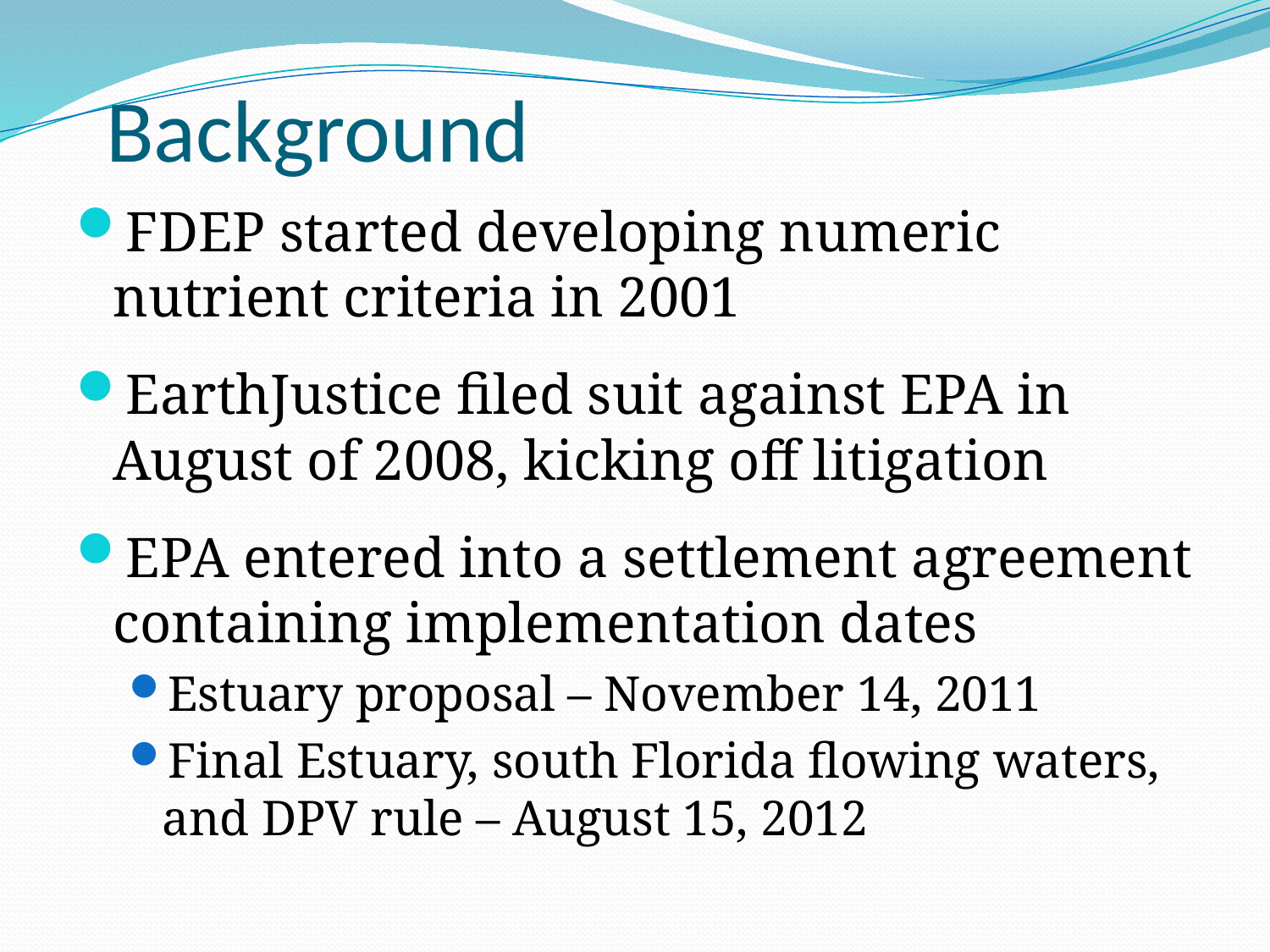

# Background
FDEP started developing numeric nutrient criteria in 2001
EarthJustice filed suit against EPA in August of 2008, kicking off litigation
EPA entered into a settlement agreement containing implementation dates
Estuary proposal – November 14, 2011
Final Estuary, south Florida flowing waters, and DPV rule – August 15, 2012